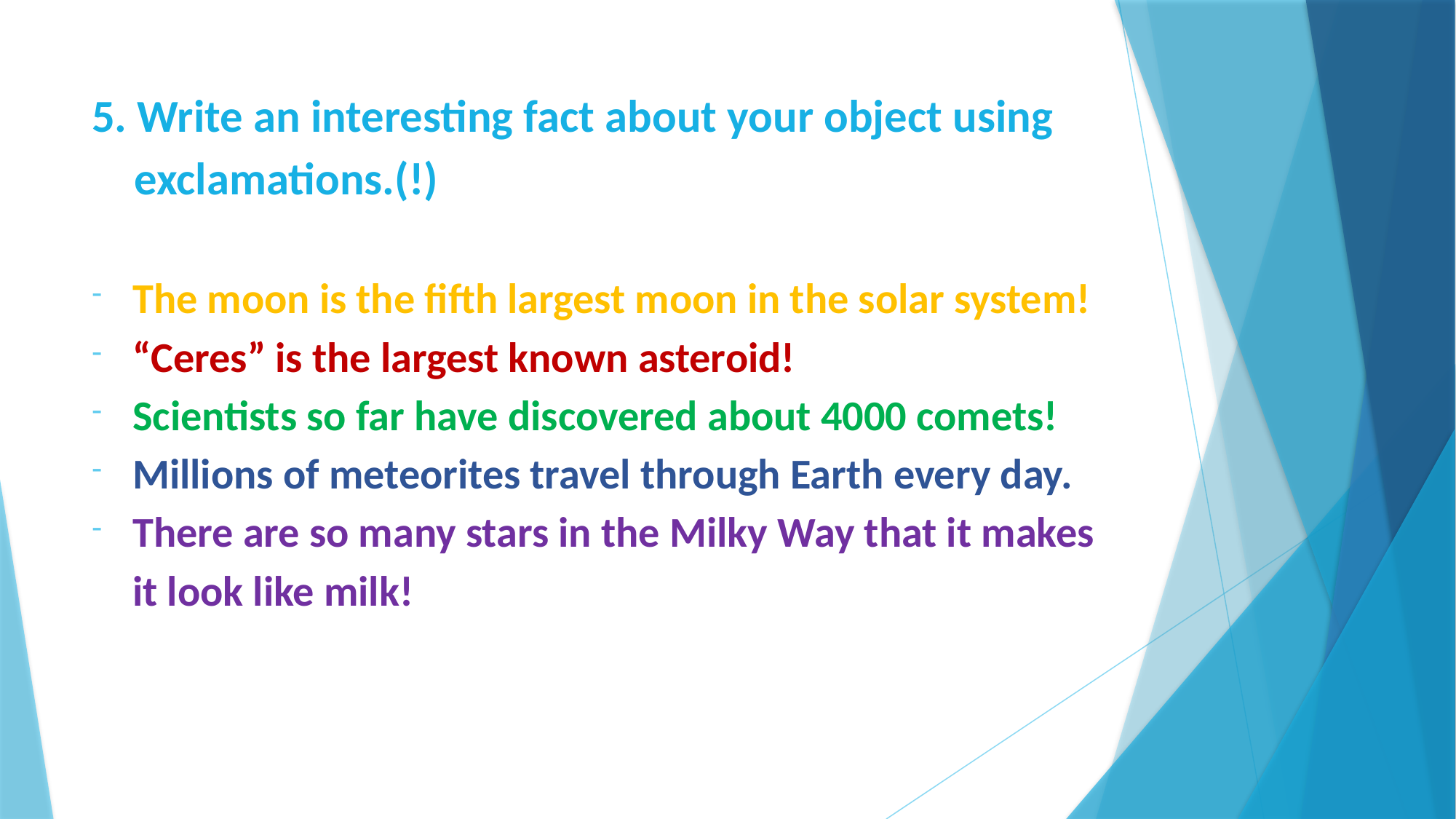

# 5. Write an interesting fact about your object using exclamations.(!)
The moon is the fifth largest moon in the solar system!
“Ceres” is the largest known asteroid!
Scientists so far have discovered about 4000 comets!
Millions of meteorites travel through Earth every day.
There are so many stars in the Milky Way that it makes it look like milk!